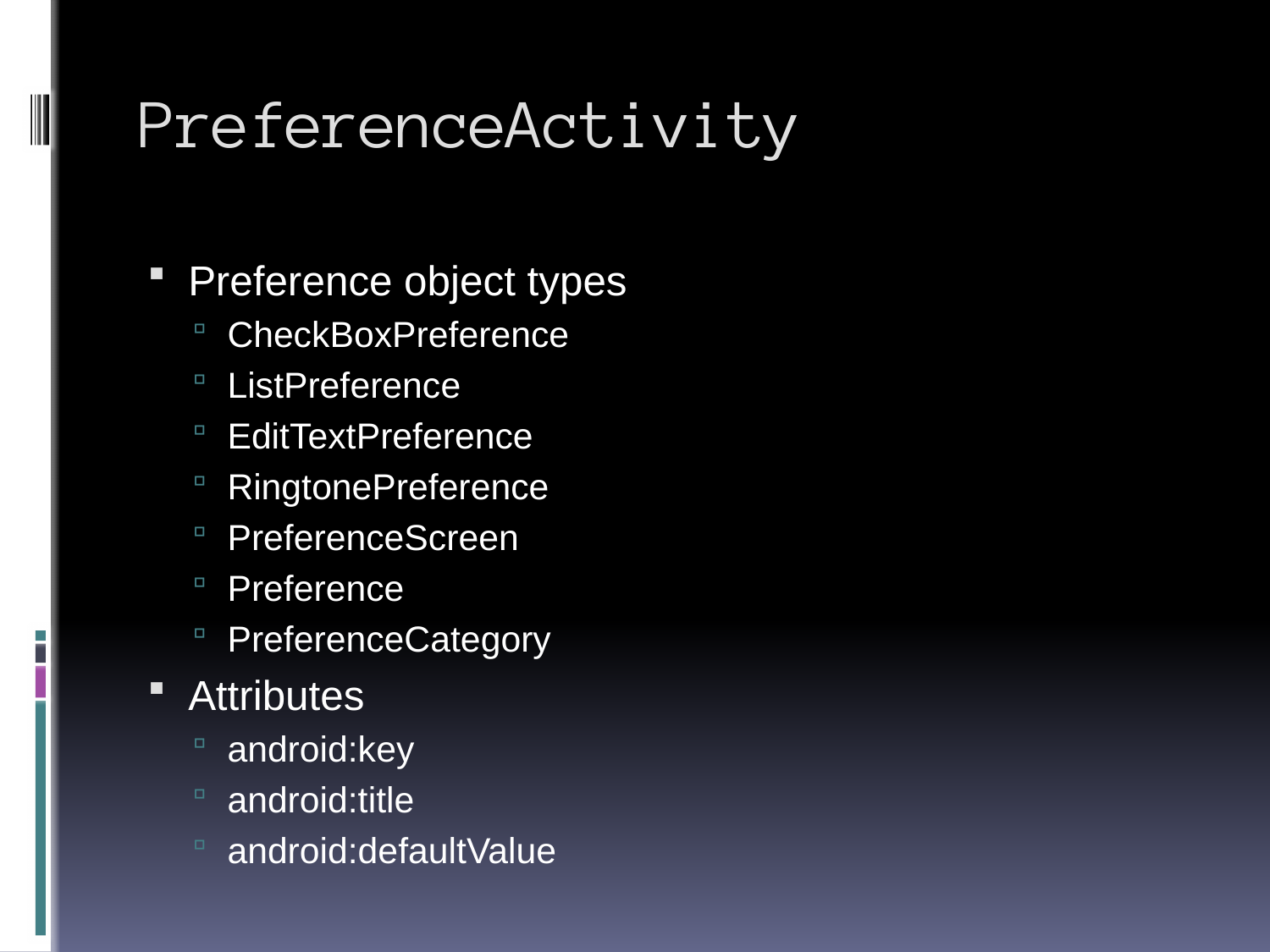

# PreferenceActivity
Preference object types
CheckBoxPreference
ListPreference
EditTextPreference
RingtonePreference
PreferenceScreen
Preference
PreferenceCategory
Attributes
android:key
android:title
android:defaultValue